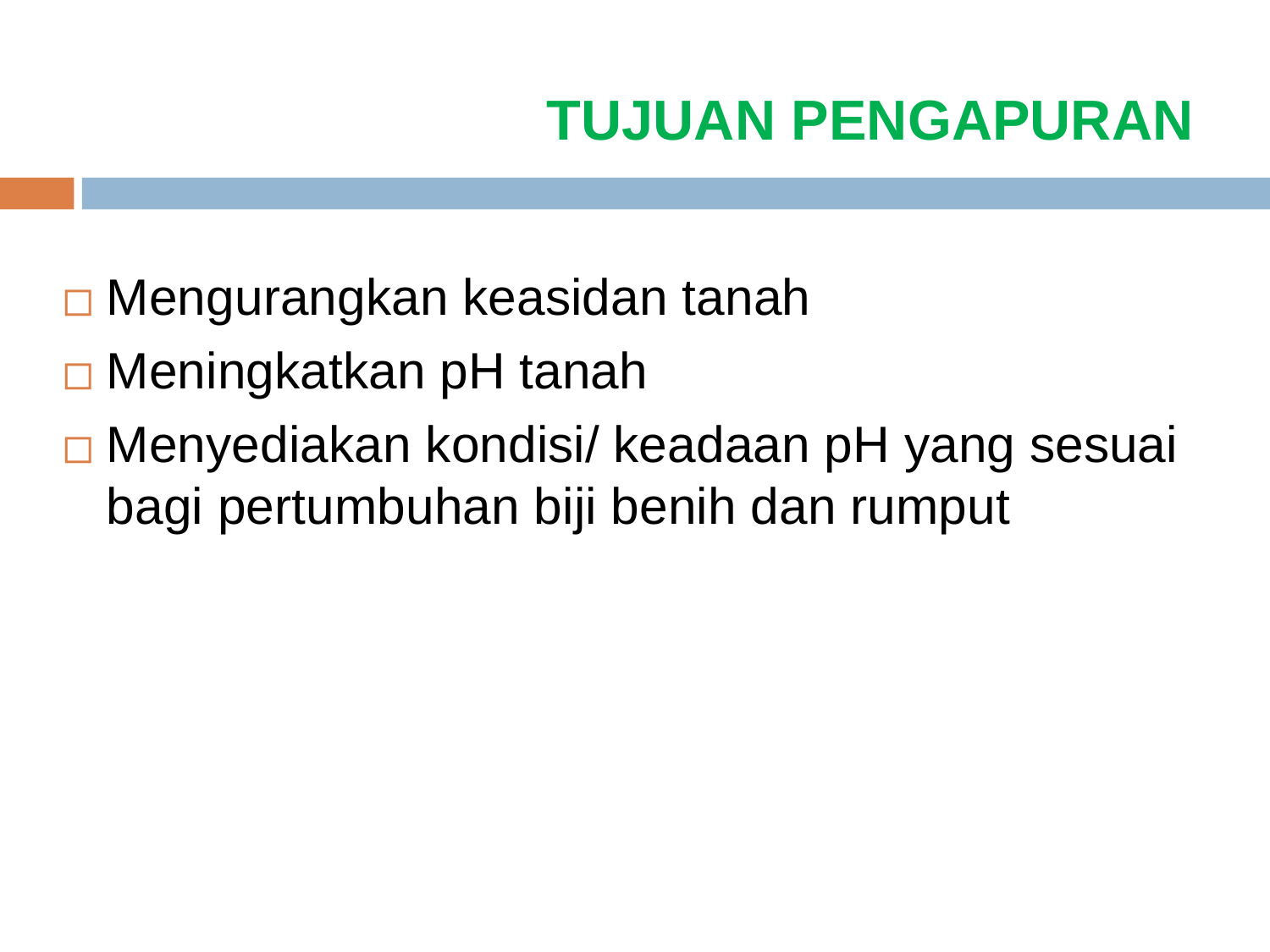

# TUJUAN PENGAPURAN
Mengurangkan keasidan tanah
Meningkatkan pH tanah
Menyediakan kondisi/ keadaan pH yang sesuai bagi pertumbuhan biji benih dan rumput